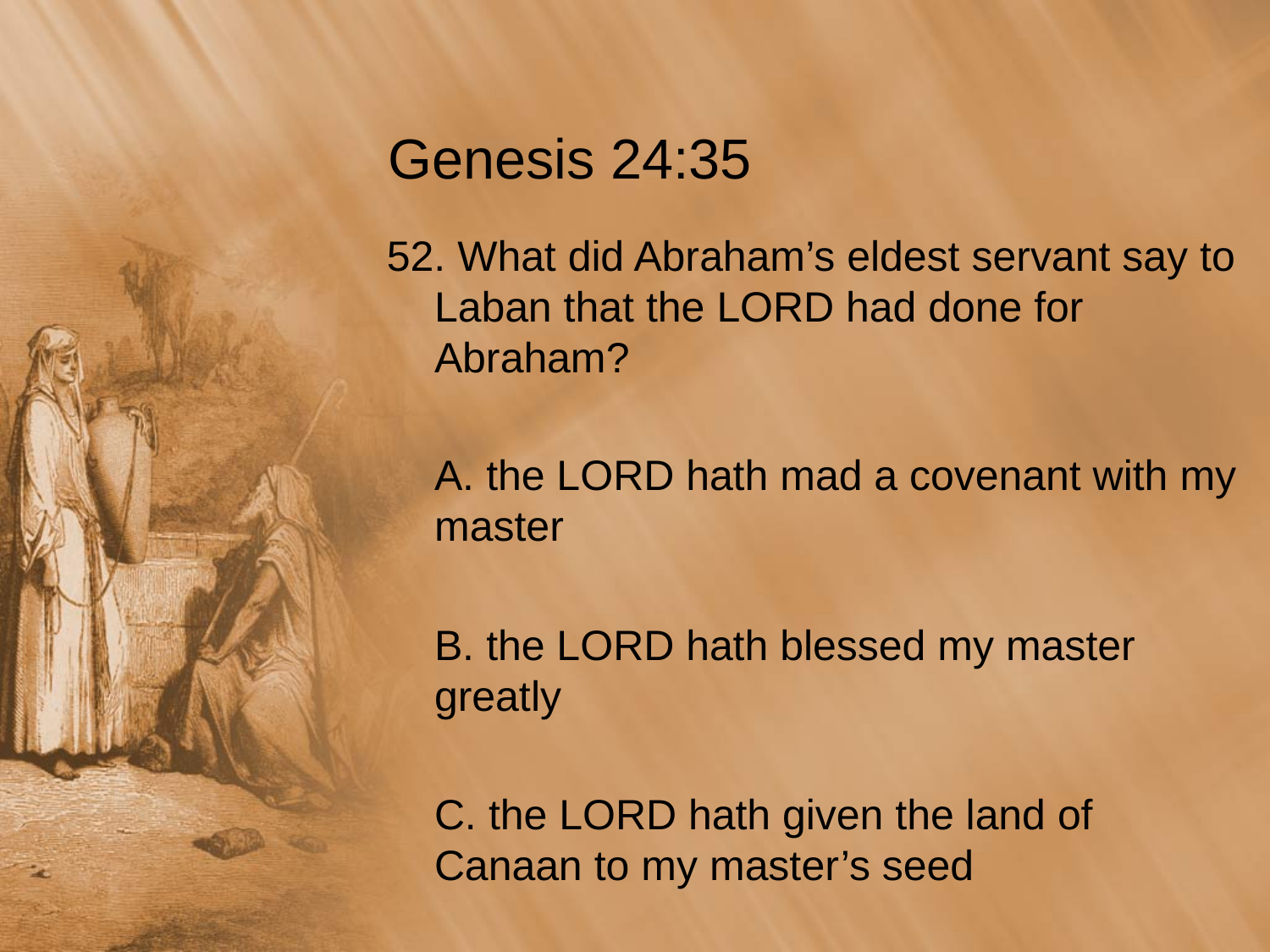

# Genesis 24:35
52. What did Abraham’s eldest servant say to Laban that the LORD had done for Abraham?

	A. the LORD hath mad a covenant with my master

	B. the LORD hath blessed my master greatly

	C. the LORD hath given the land of Canaan to my master’s seed